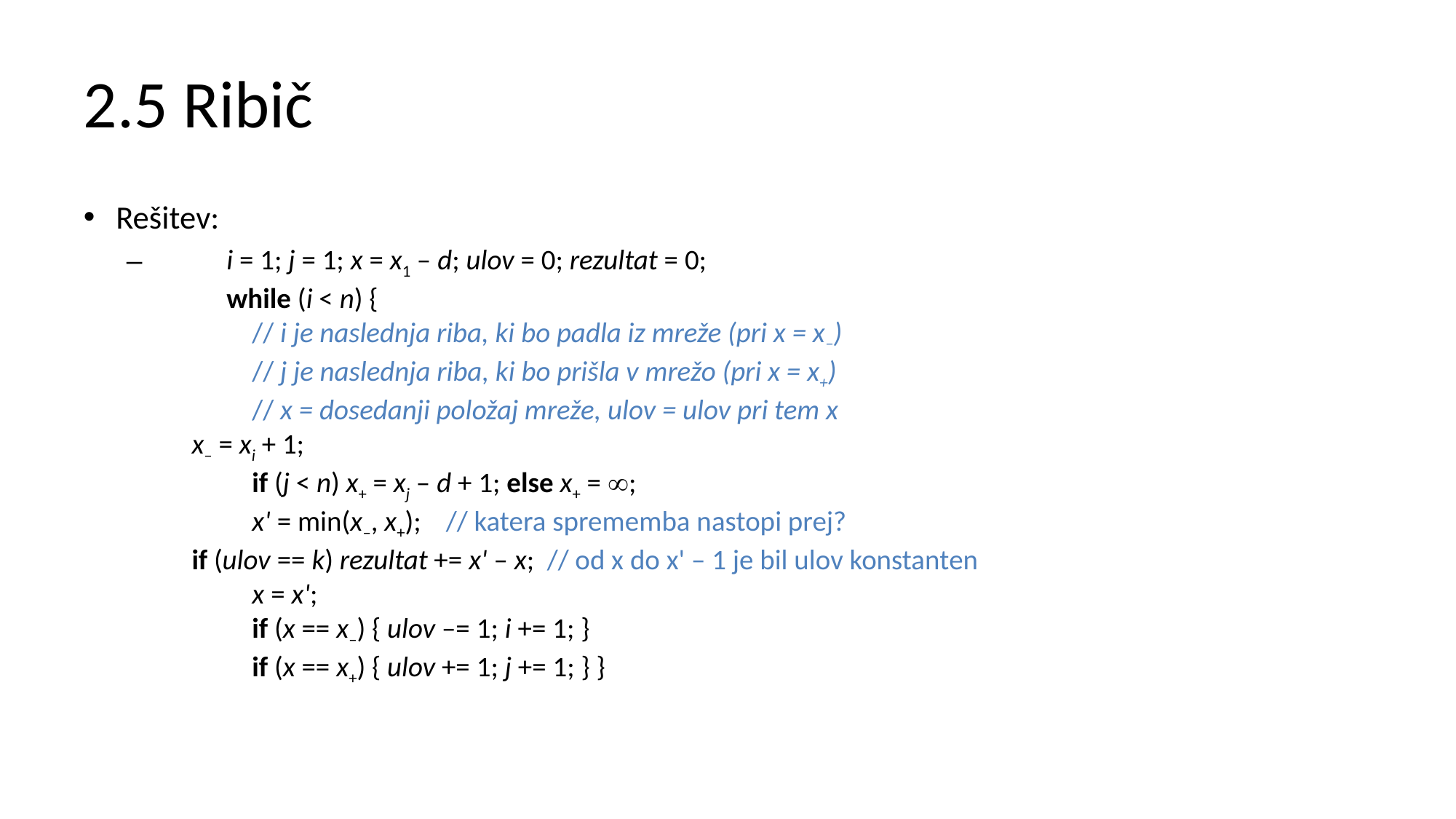

# 2.5 Ribič
Rešitev:
	i = 1; j = 1; x = x1 – d; ulov = 0; rezultat = 0;
	while (i < n) {
	    // i je naslednja riba, ki bo padla iz mreže (pri x = x–)
	    // j je naslednja riba, ki bo prišla v mrežo (pri x = x+)
	    // x = dosedanji položaj mreže, ulov = ulov pri tem x
      x– = xi + 1;
	    if (j < n) x+ = xj – d + 1; else x+ = ∞;
	    x' = min(x–, x+);	// katera sprememba nastopi prej?
      if (ulov == k) rezultat += x' – x;  // od x do x' – 1 je bil ulov konstanten
	    x = x';
	    if (x == x–) { ulov –= 1; i += 1; }
	    if (x == x+) { ulov += 1; j += 1; } }